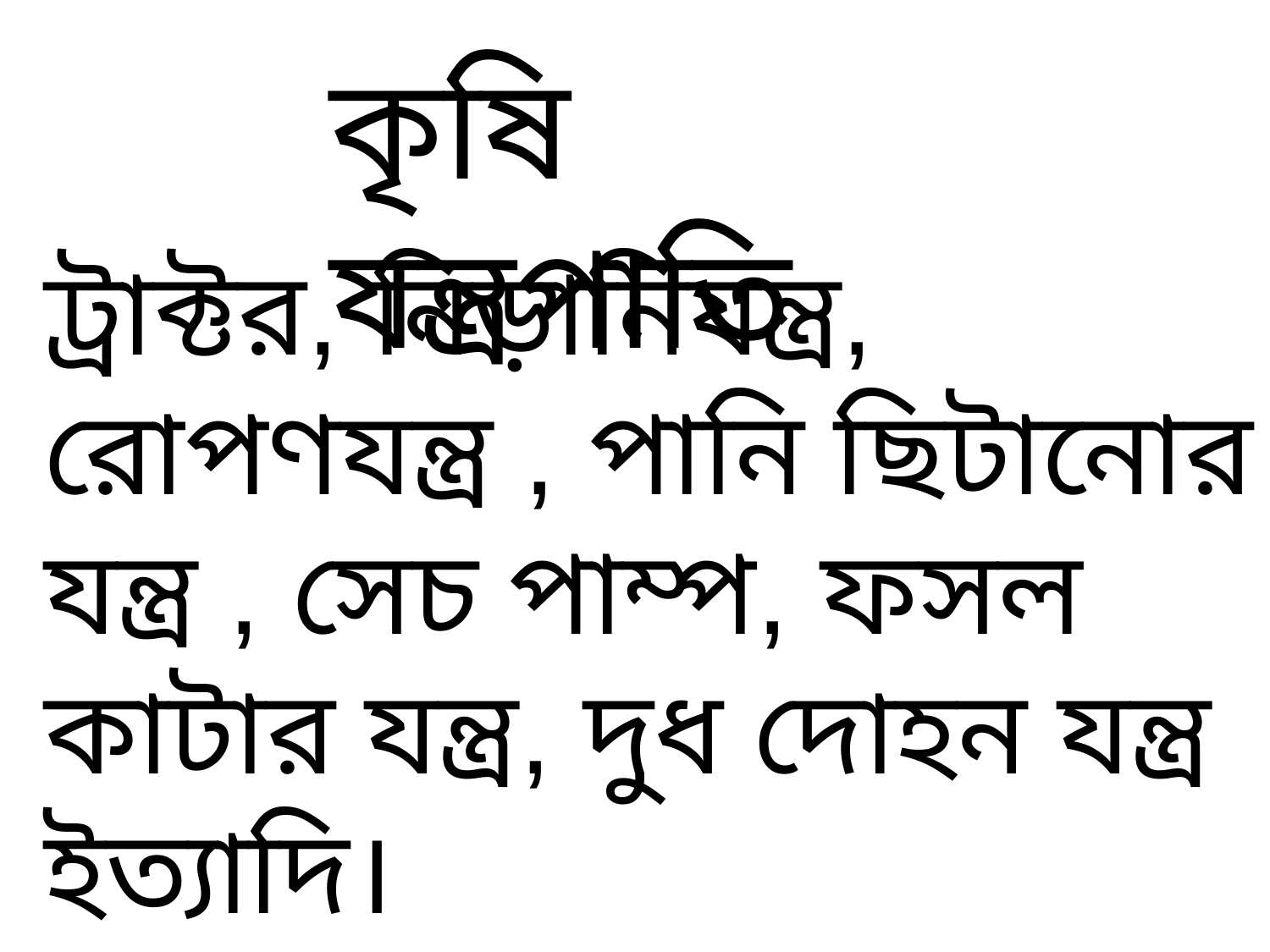

কৃষি যন্ত্রপাতি
ট্রাক্টর, নিড়ানিযন্ত্র, রোপণযন্ত্র , পানি ছিটানোর যন্ত্র , সেচ পাম্প, ফসল কাটার যন্ত্র, দুধ দোহন যন্ত্র ইত্যাদি।